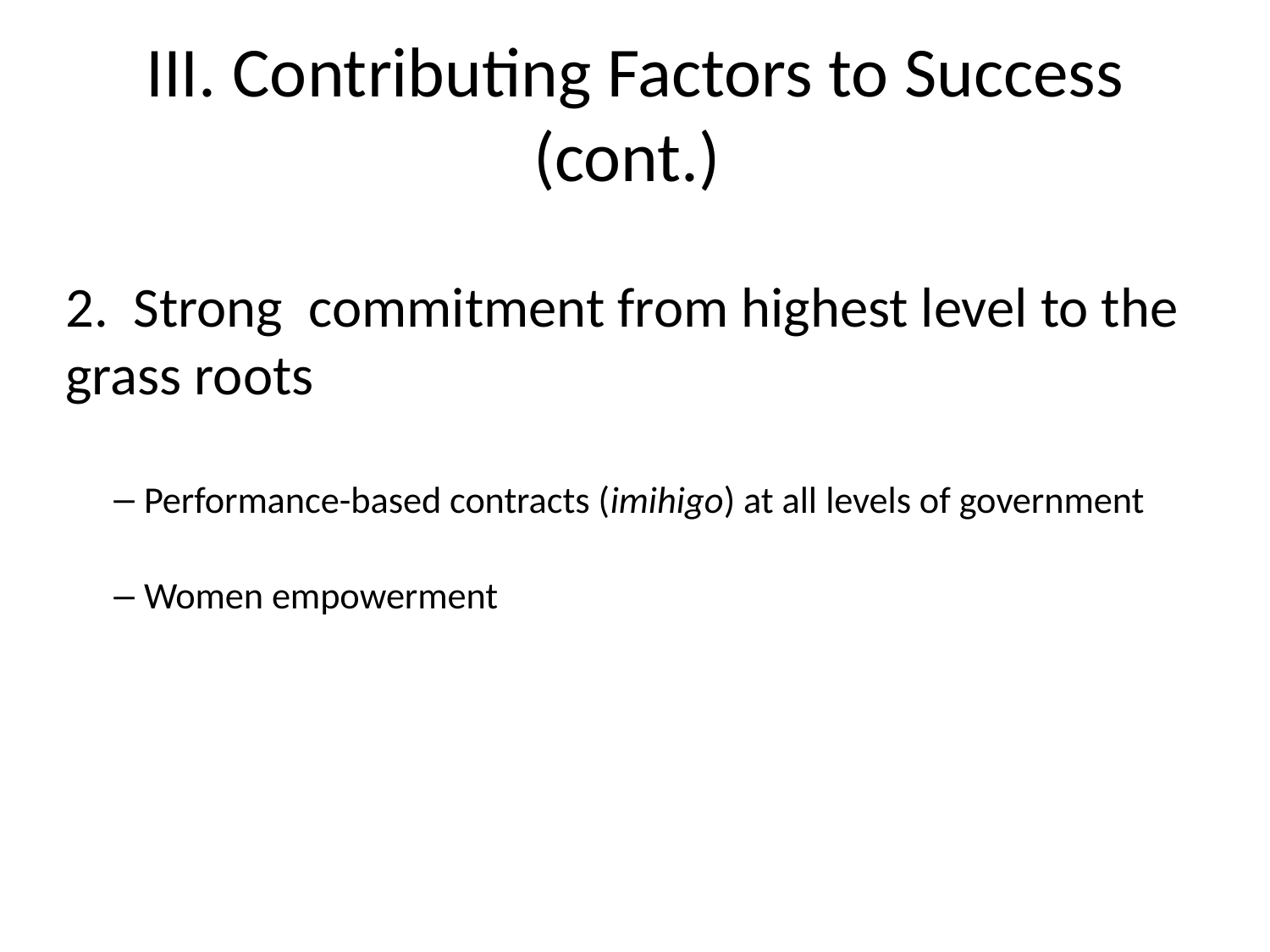

# III. Contributing Factors to Success (cont.)
2.  Strong  commitment from highest level to the grass roots

Performance-based contracts (imihigo) at all levels of government

Women empowerment